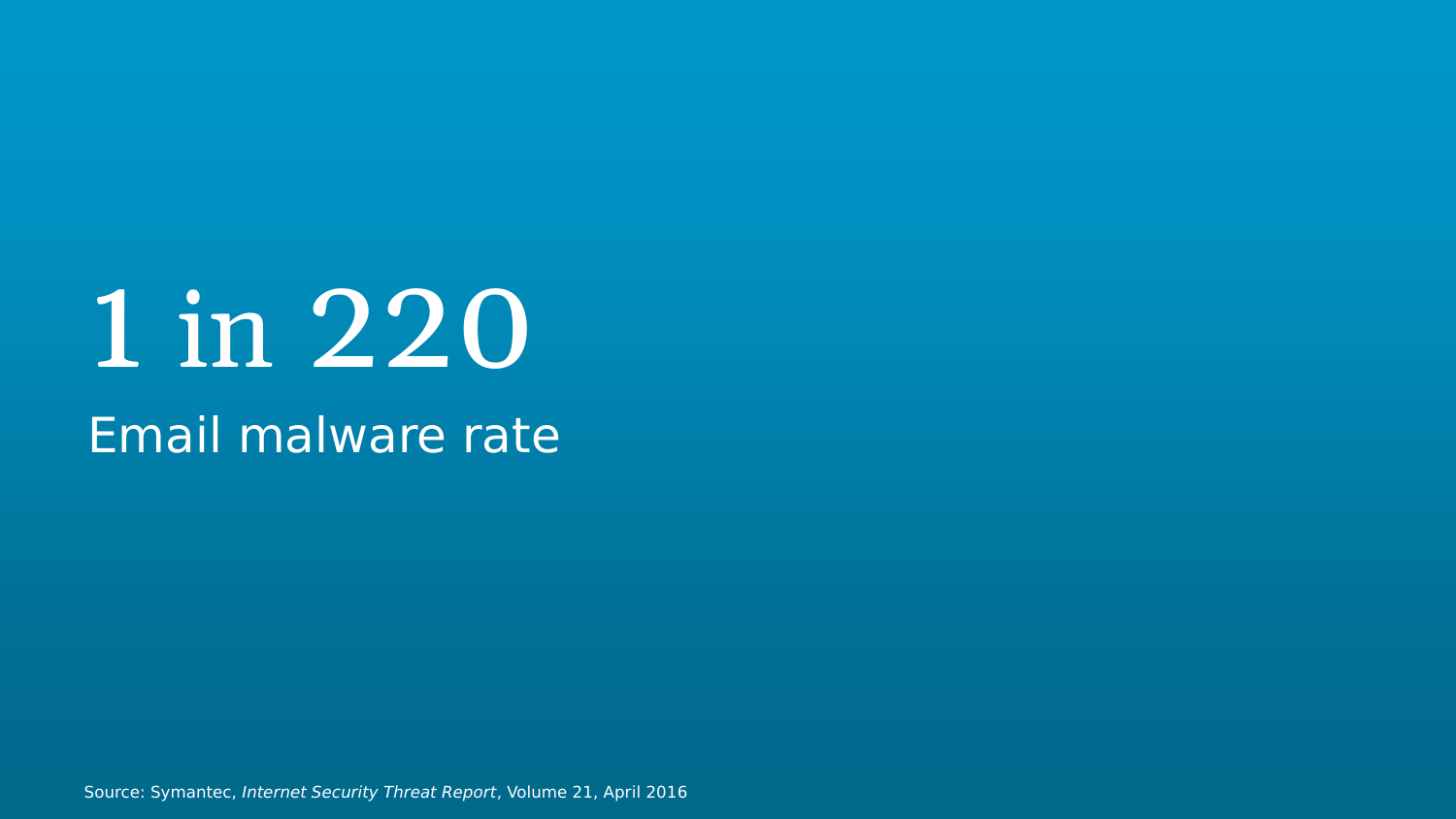

# 1 in 220
Email malware rate
Source: Symantec, Internet Security Threat Report, Volume 21, April 2016